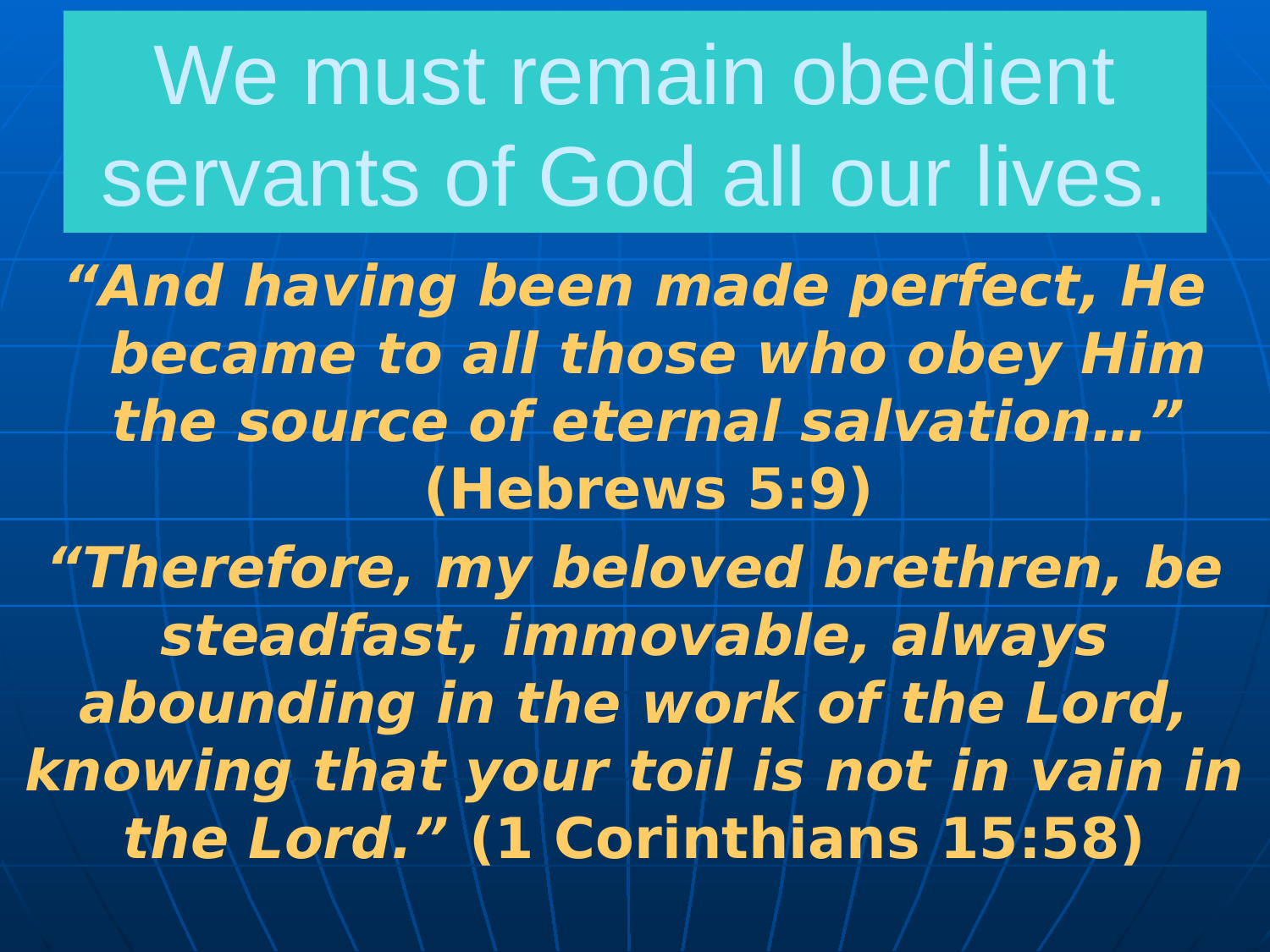

# We must remain obedient servants of God all our lives.
“And having been made perfect, He became to all those who obey Him the source of eternal salvation…”
(Hebrews 5:9)
“Therefore, my beloved brethren, be steadfast, immovable, always abounding in the work of the Lord, knowing that your toil is not in vain in the Lord.” (1 Corinthians 15:58)